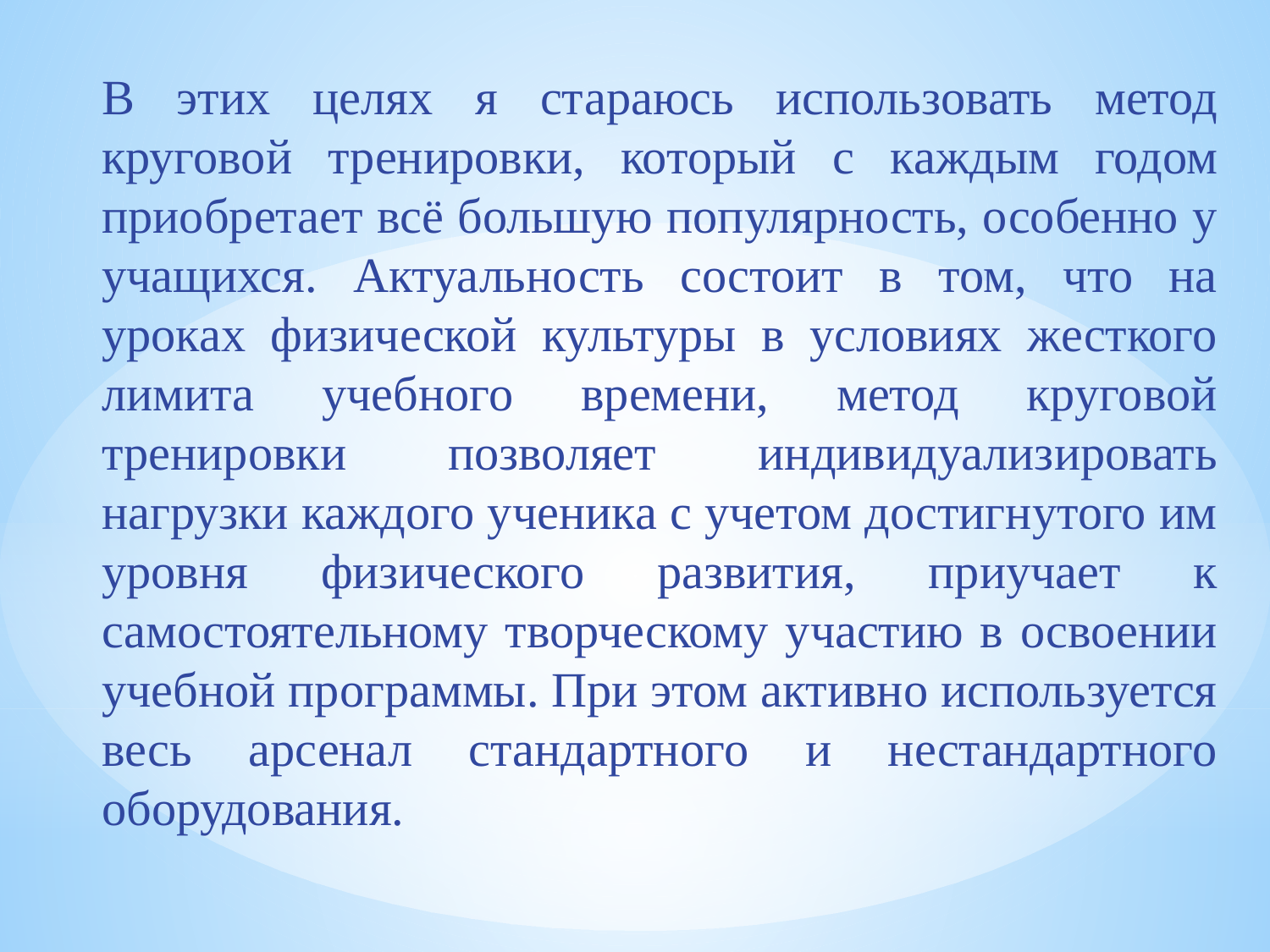

В этих целях я стараюсь использовать метод круговой тренировки, который с каждым годом приобретает всё большую популярность, особенно у учащихся. Актуальность состоит в том, что на уроках физической культуры в условиях жесткого лимита учебного времени, метод круговой тренировки позволяет индивидуализировать нагрузки каждого ученика с учетом достигнутого им уровня физического развития, приучает к самостоятельному творческому участию в освоении учебной программы. При этом активно используется весь арсенал стандартного и нестандартного оборудования.